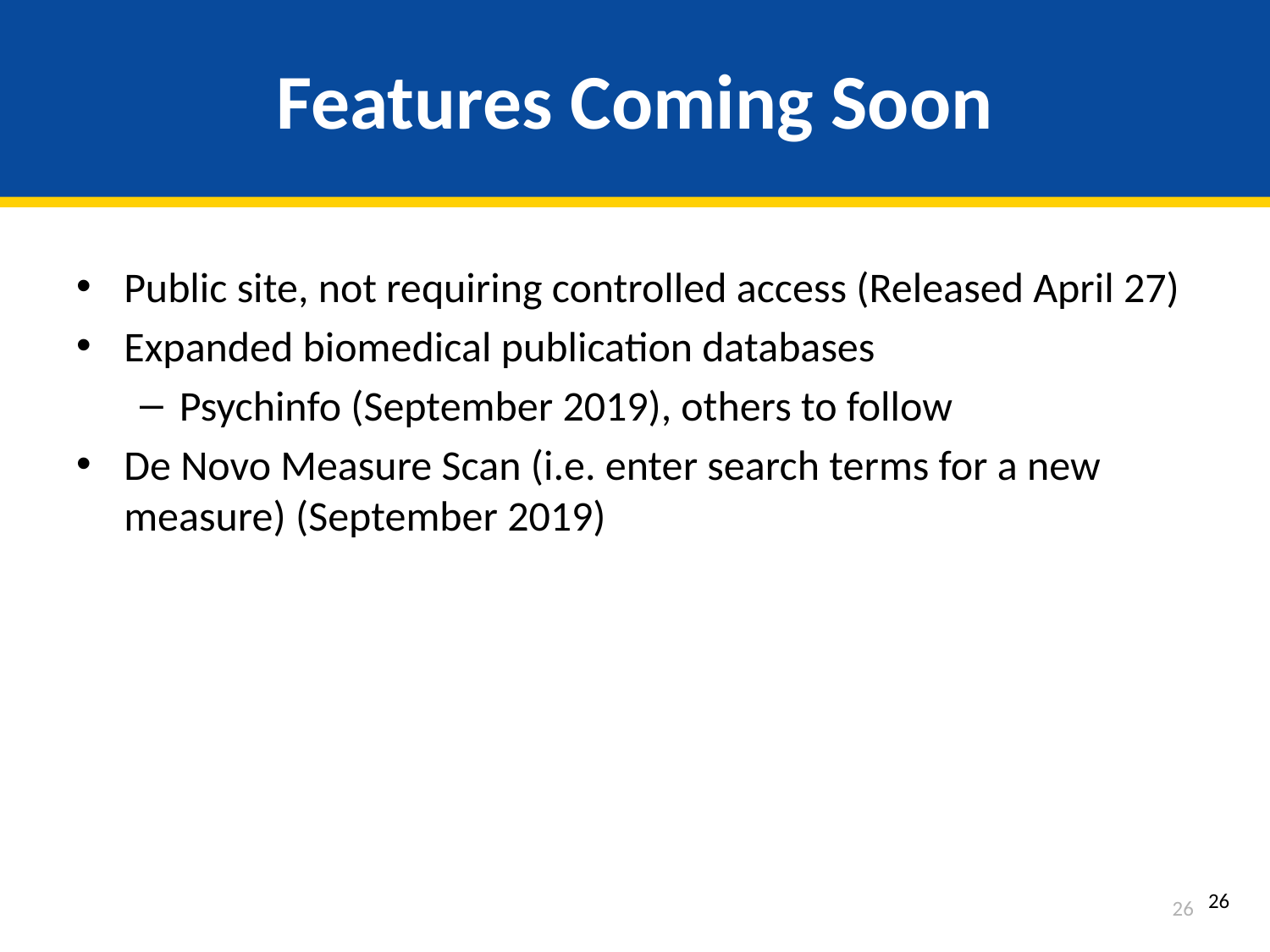

# Features Coming Soon
Public site, not requiring controlled access (Released April 27)
Expanded biomedical publication databases
Psychinfo (September 2019), others to follow
De Novo Measure Scan (i.e. enter search terms for a new measure) (September 2019)
26